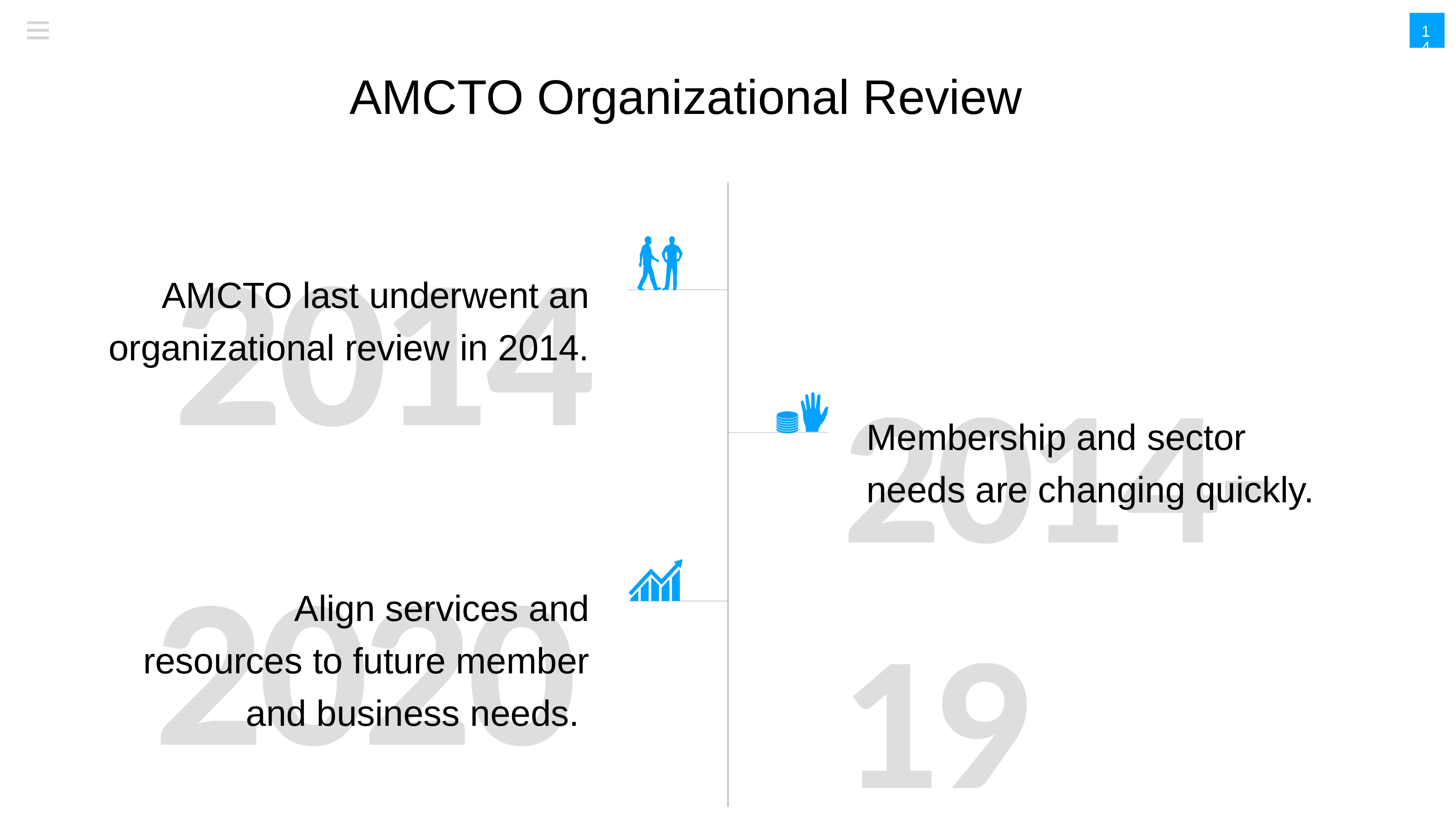

14
AMCTO Organizational Review

2014

AMCTO last underwent an organizational review in 2014.

2014-19

Membership and sector needs are changing quickly.

2020

Align services and resources to future member and business needs.